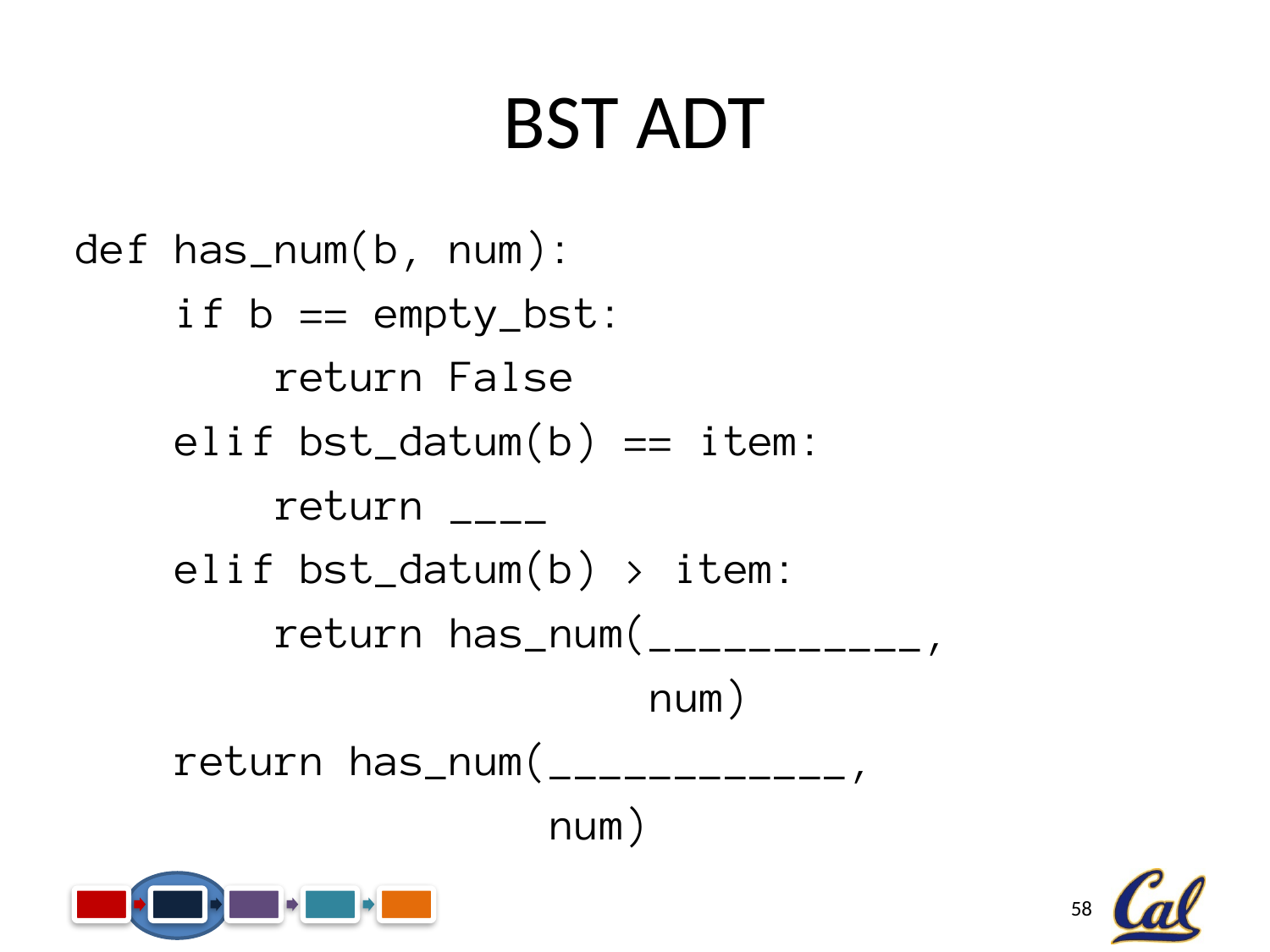

# BST ADT
def has_num(b, num):
    if b == empty_bst:
        return False
    elif bst_datum(b) == item:
        return ____
    elif bst_datum(b) > item:
        return has_num(___________,
                       num)
    return has_num(____________,
                   num)